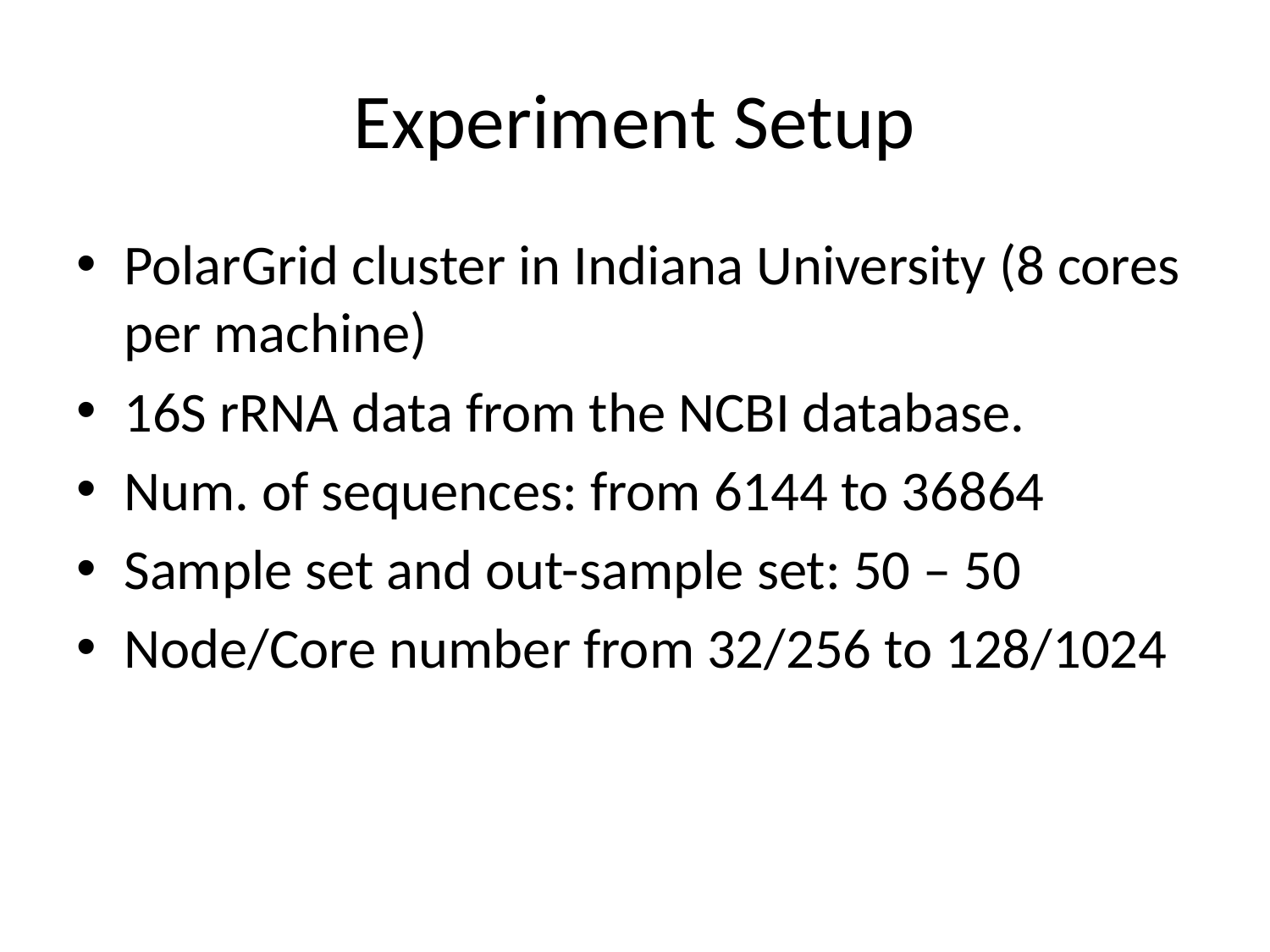

# Experiment Setup
PolarGrid cluster in Indiana University (8 cores per machine)
16S rRNA data from the NCBI database.
Num. of sequences: from 6144 to 36864
Sample set and out-sample set: 50 – 50
Node/Core number from 32/256 to 128/1024